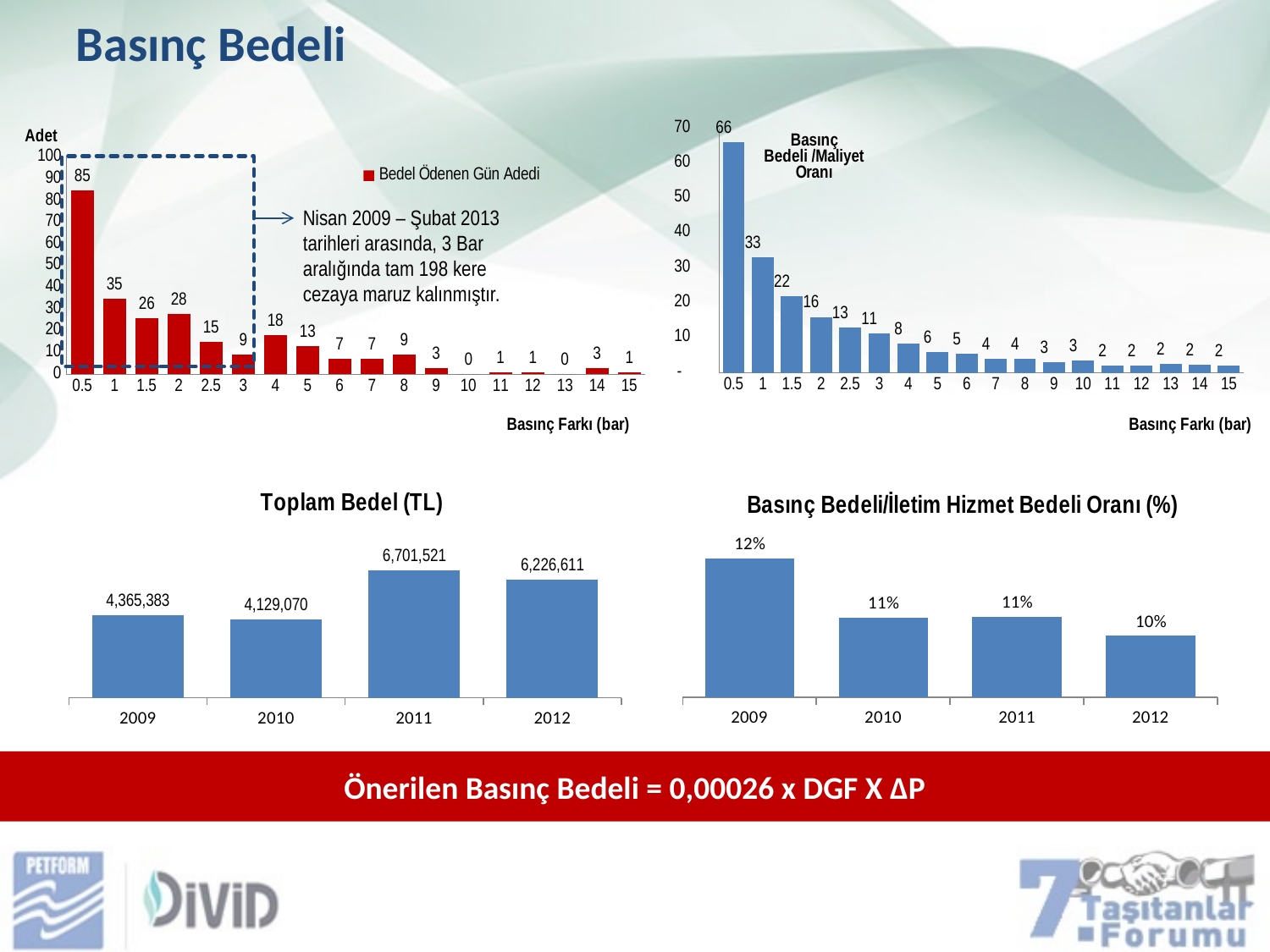

Basınç Bedeli

### Chart

| Category |  |
|---|---|
| 0.5 | 66.0 |
| 1 | 33.0 |
| 1.5 | 22.0 |
| 2 | 16.0 |
| 2.5 | 13.0 |
| 3 | 11.20979 |
| 4 | 8.294176 |
| 5 | 6.0 |
| 6 | 5.377319990235747 |
| 7 | 4.0 |
| 8 | 4.0 |
| 9 | 3.0 |
| 10 | 3.4305437585139673 |
| 11 | 2.0 |
| 12 | 2.0 |
| 13 | 2.454968520568332 |
| 14 | 2.2293465252397313 |
| 15 | 2.035712980978588 |

### Chart

| Category |  |
|---|---|
| 0.5 | 85.0 |
| 1 | 35.0 |
| 1.5 | 26.0 |
| 2 | 28.0 |
| 2.5 | 15.0 |
| 3 | 9.0 |
| 4 | 18.0 |
| 5 | 13.0 |
| 6 | 7.0 |
| 7 | 7.0 |
| 8 | 9.0 |
| 9 | 3.0 |
| 10 | 0.0 |
| 11 | 1.0 |
| 12 | 1.0 |
| 13 | 0.0 |
| 14 | 3.0 |
| 15 | 1.0 |
Nisan 2009 – Şubat 2013 tarihleri arasında, 3 Bar aralığında tam 198 kere cezaya maruz kalınmıştır.

### Chart

| Category |  |
|---|---|
| 2009 | 4365382.94576 |
| 2010 | 4129069.712768 |
| 2011 | 6701521.393553199 |
| 2012 | 6226610.514869478 |

### Chart: Basınç Bedeli/İletim Hizmet Bedeli Oranı (%)

| Category | Basınç Cezası/İletim Hizmet Bedeli Oranı (%) |
|---|---|
| 2009 | 0.12013319391182678 |
| 2010 | 0.10729143878677914 |
| 2011 | 0.10747675414206954 |
| 2012 | 0.10336790073399257 |
Önerilen Basınç Bedeli = 0,00026 x DGF X ∆P